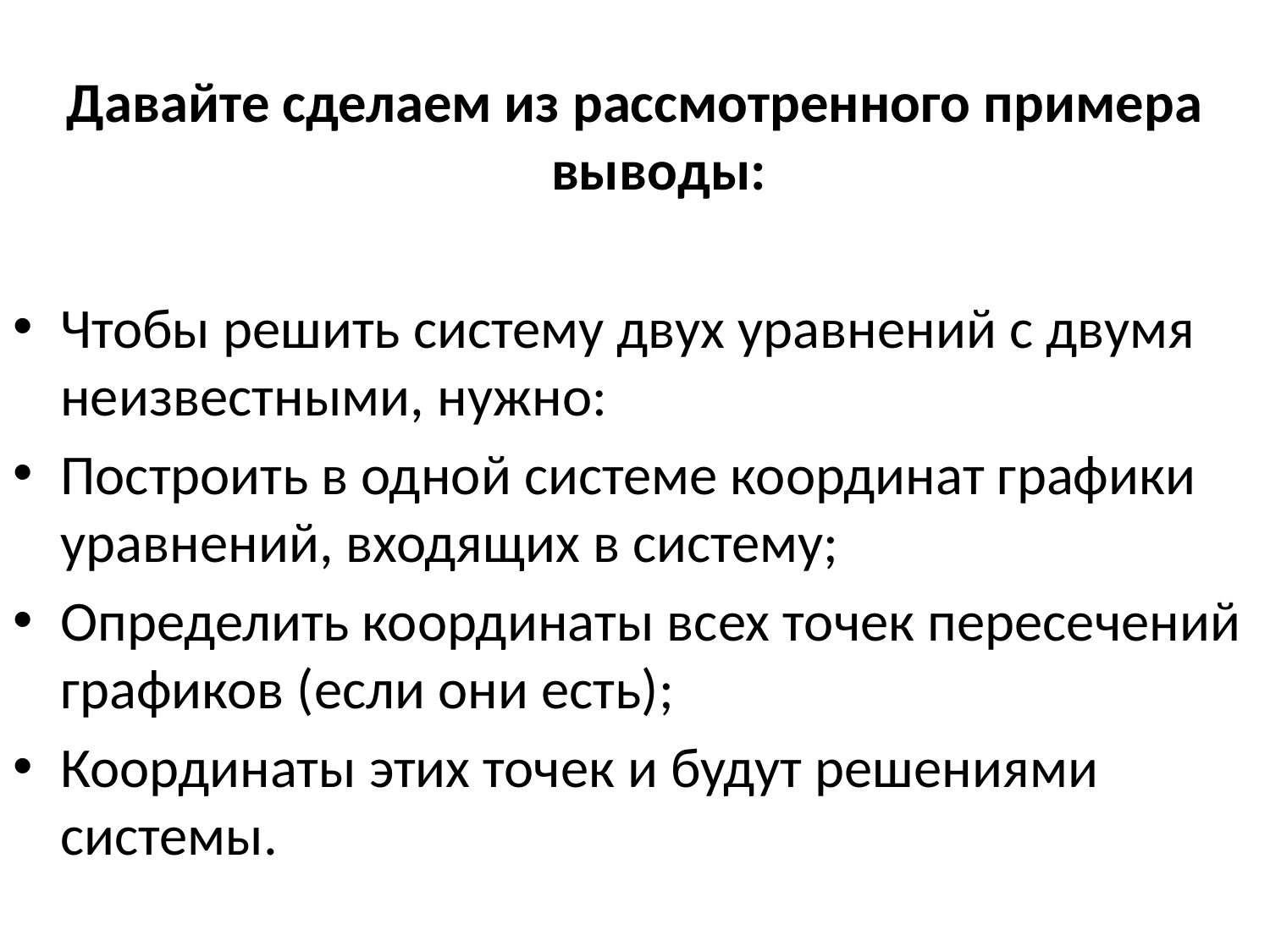

Давайте сделаем из рассмотренного примера выводы:

Чтобы решить систему двух уравнений с двумя неизвестными, нужно:
Построить в одной системе координат графики уравнений, входящих в систему;
Определить координаты всех точек пересечений графиков (если они есть);
Координаты этих точек и будут решениями системы.